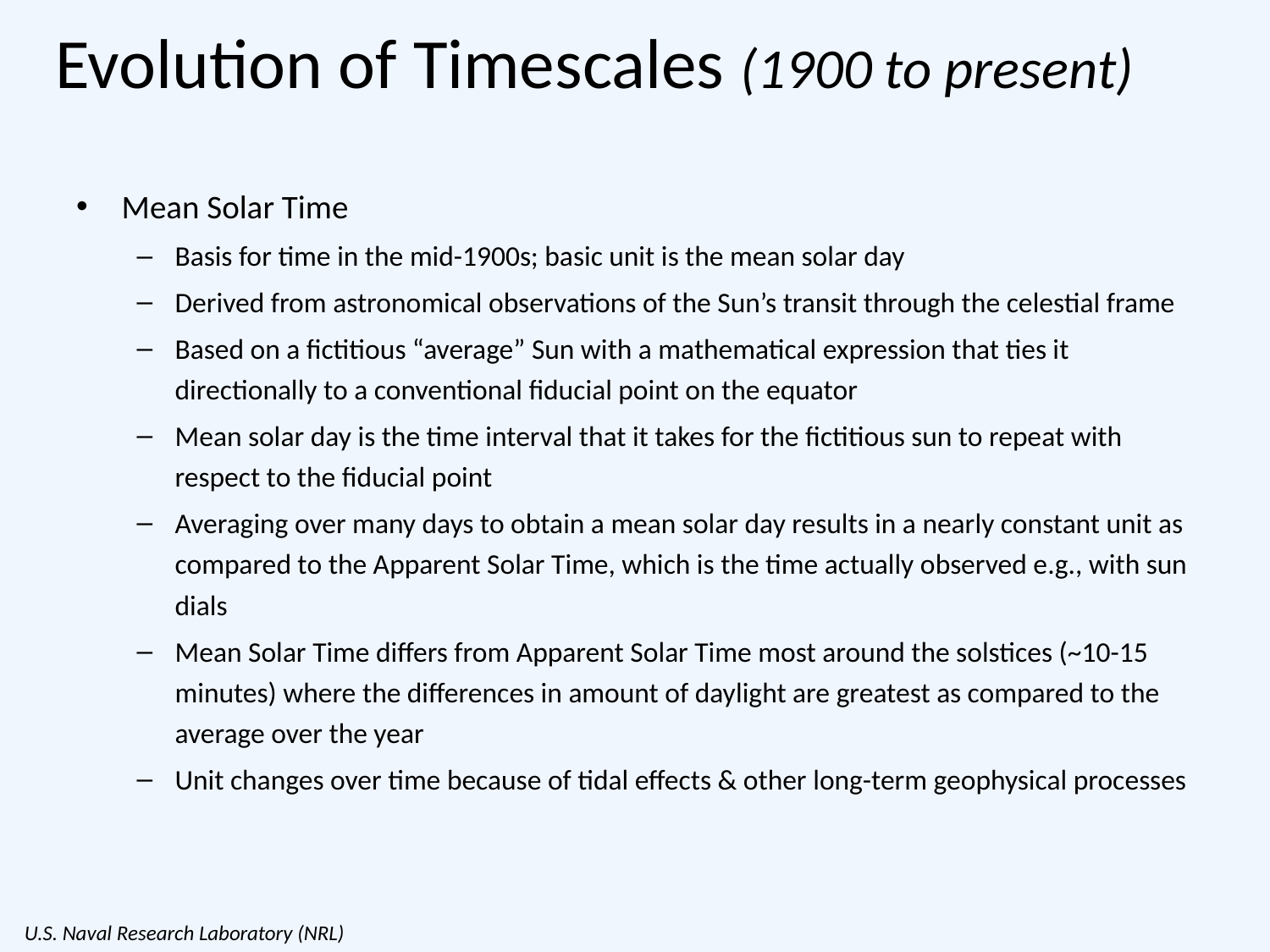

# Evolution of Timescales (1900 to present)
Mean Solar Time
Basis for time in the mid-1900s; basic unit is the mean solar day
Derived from astronomical observations of the Sun’s transit through the celestial frame
Based on a fictitious “average” Sun with a mathematical expression that ties it directionally to a conventional fiducial point on the equator
Mean solar day is the time interval that it takes for the fictitious sun to repeat with respect to the fiducial point
Averaging over many days to obtain a mean solar day results in a nearly constant unit as compared to the Apparent Solar Time, which is the time actually observed e.g., with sun dials
Mean Solar Time differs from Apparent Solar Time most around the solstices (~10-15 minutes) where the differences in amount of daylight are greatest as compared to the average over the year
Unit changes over time because of tidal effects & other long-term geophysical processes